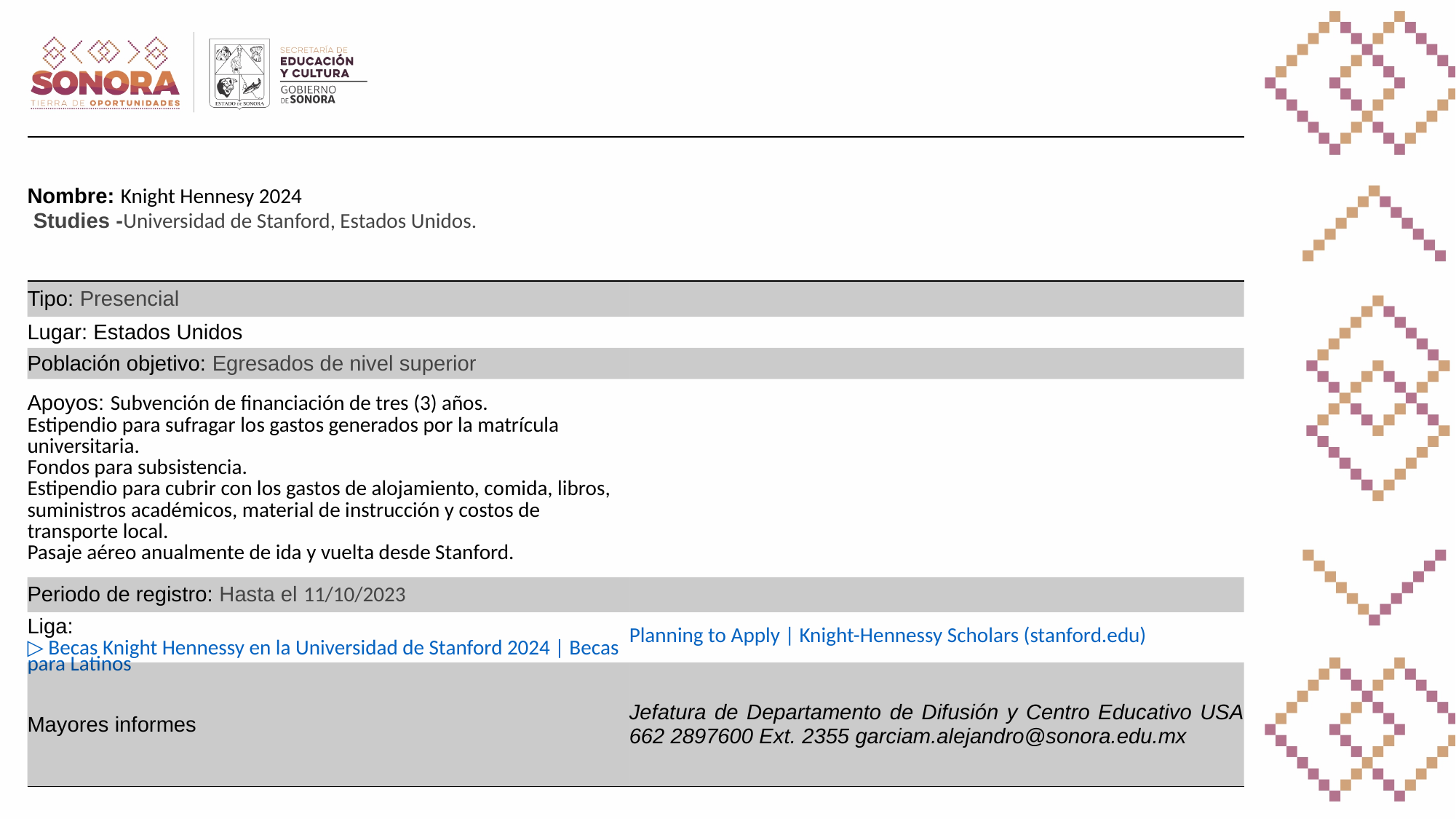

| Nombre: Knight Hennesy 2024  Studies -Universidad de Stanford, Estados Unidos. |  |
| --- | --- |
| Tipo: Presencial |  |
| Lugar: Estados Unidos |  |
| Población objetivo: Egresados de nivel superior |  |
| Apoyos: Subvención de financiación de tres (3) años. Estipendio para sufragar los gastos generados por la matrícula universitaria. Fondos para subsistencia. Estipendio para cubrir con los gastos de alojamiento, comida, libros, suministros académicos, material de instrucción y costos de transporte local. Pasaje aéreo anualmente de ida y vuelta desde Stanford. |  |
| Periodo de registro: Hasta el 11/10/2023 |  |
| Liga: ▷ Becas Knight Hennessy en la Universidad de Stanford 2024 | Becas para Latinos | Planning to Apply | Knight-Hennessy Scholars (stanford.edu) |
| Mayores informes | Jefatura de Departamento de Difusión y Centro Educativo USA 662 2897600 Ext. 2355 garciam.alejandro@sonora.edu.mx |